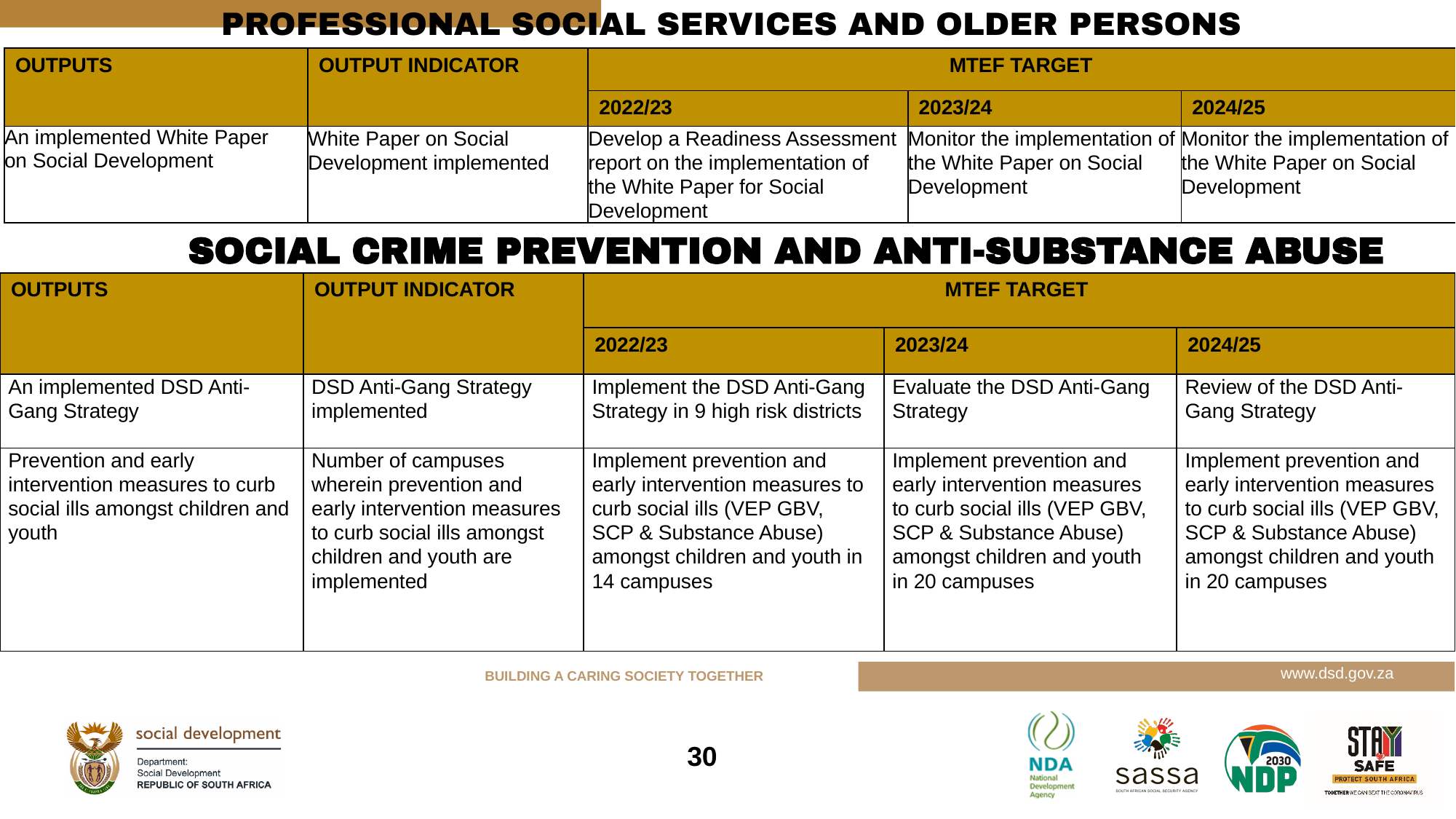

PROFESSIONAL SOCIAL SERVICES AND OLDER PERSONS
| OUTPUTS | OUTPUT INDICATOR | MTEF TARGET |  |  |
| --- | --- | --- | --- | --- |
|  |  | 2022/23 | 2023/24 | 2024/25 |
| An implemented White Paper on Social Development | White Paper on Social Development implemented | Develop a Readiness Assessment report on the implementation of the White Paper for Social Development | Monitor the implementation of the White Paper on Social Development | Monitor the implementation of the White Paper on Social Development |
SOCIAL CRIME PREVENTION AND ANTI-SUBSTANCE ABUSE

| OUTPUTS | OUTPUT INDICATOR | MTEF TARGET |  |  |
| --- | --- | --- | --- | --- |
|  |  | 2022/23 | 2023/24 | 2024/25 |
| An implemented DSD Anti- Gang Strategy | DSD Anti-Gang Strategy implemented | Implement the DSD Anti-Gang Strategy in 9 high risk districts | Evaluate the DSD Anti-Gang Strategy | Review of the DSD Anti-Gang Strategy |
| Prevention and early intervention measures to curb social ills amongst children and youth | Number of campuses wherein prevention and early intervention measures to curb social ills amongst children and youth are implemented | Implement prevention and early intervention measures to curb social ills (VEP GBV, SCP & Substance Abuse) amongst children and youth in 14 campuses | Implement prevention and early intervention measures to curb social ills (VEP GBV, SCP & Substance Abuse) amongst children and youth in 20 campuses | Implement prevention and early intervention measures to curb social ills (VEP GBV, SCP & Substance Abuse) amongst children and youth in 20 campuses |
30